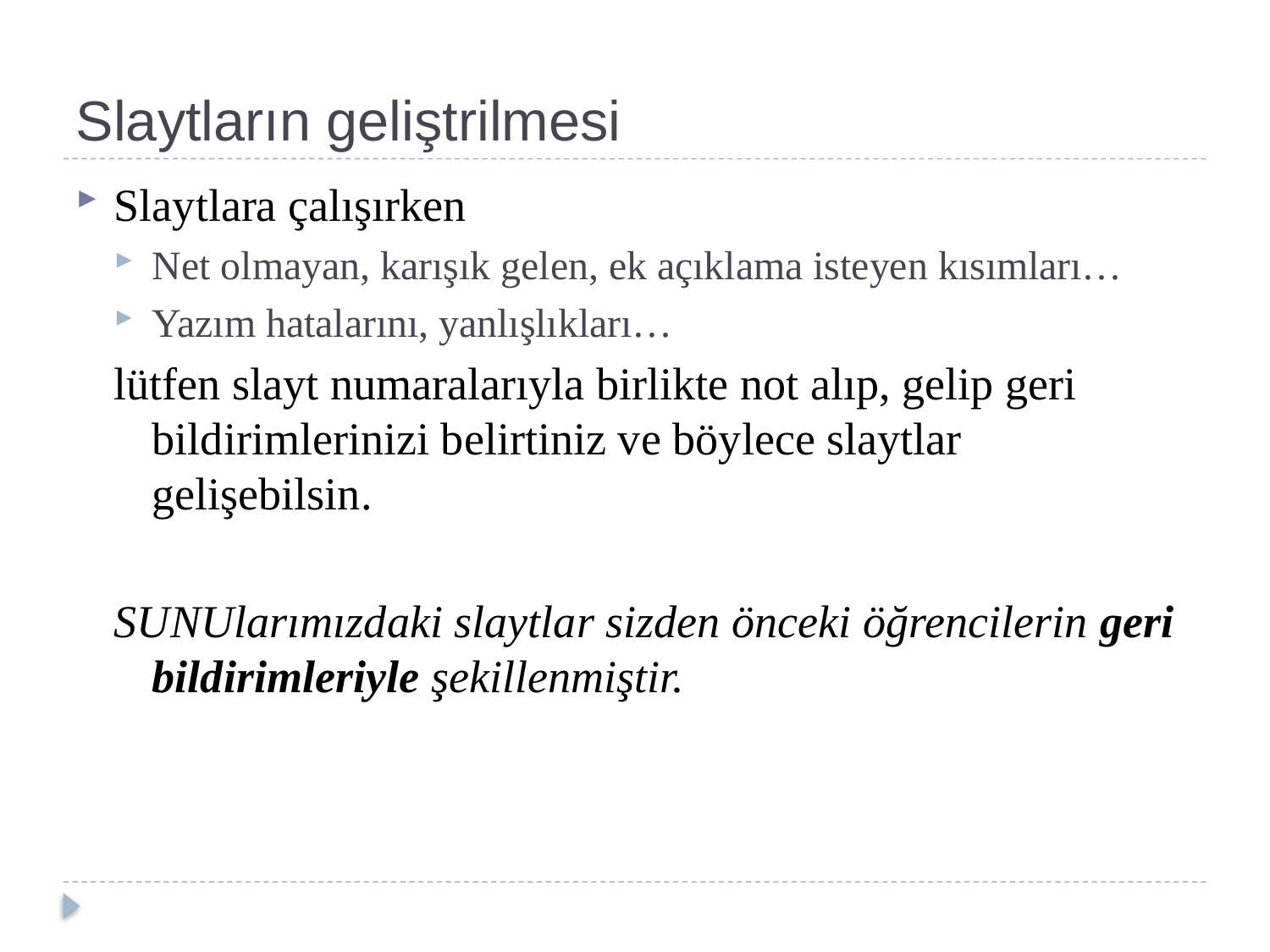

# Slaytların geliştrilmesi
Slaytlara çalışırken
Net olmayan, karışık gelen, ek açıklama isteyen kısımları…
Yazım hatalarını, yanlışlıkları…
lütfen slayt numaralarıyla birlikte not alıp, gelip geri bildirimlerinizi belirtiniz ve böylece slaytlar gelişebilsin.

SUNUlarımızdaki slaytlar sizden önceki öğrencilerin geri bildirimleriyle şekillenmiştir.